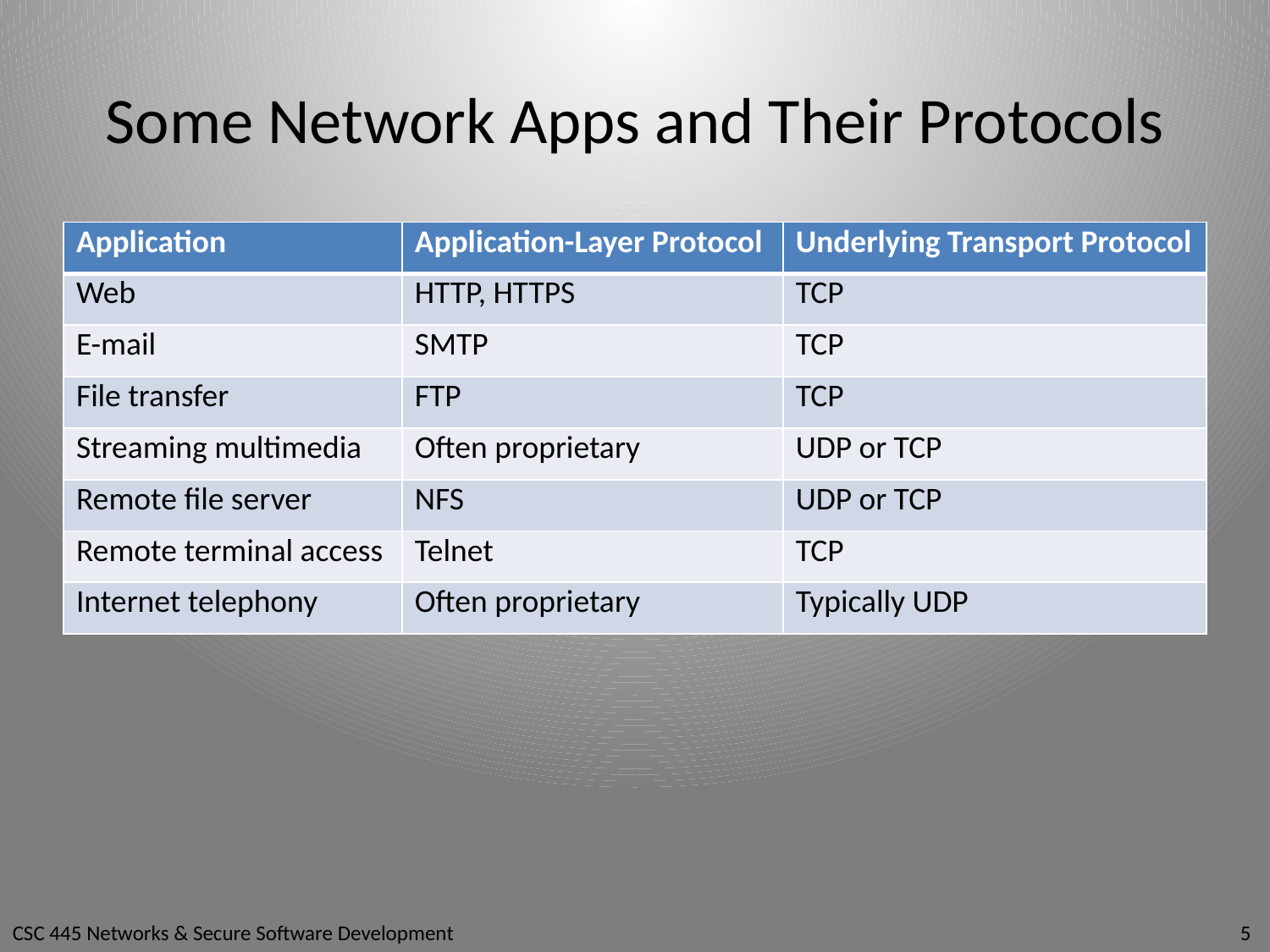

# Some Network Apps and Their Protocols
| Application | Application-Layer Protocol | Underlying Transport Protocol |
| --- | --- | --- |
| Web | HTTP, HTTPS | TCP |
| E-mail | SMTP | TCP |
| File transfer | FTP | TCP |
| Streaming multimedia | Often proprietary | UDP or TCP |
| Remote file server | NFS | UDP or TCP |
| Remote terminal access | Telnet | TCP |
| Internet telephony | Often proprietary | Typically UDP |